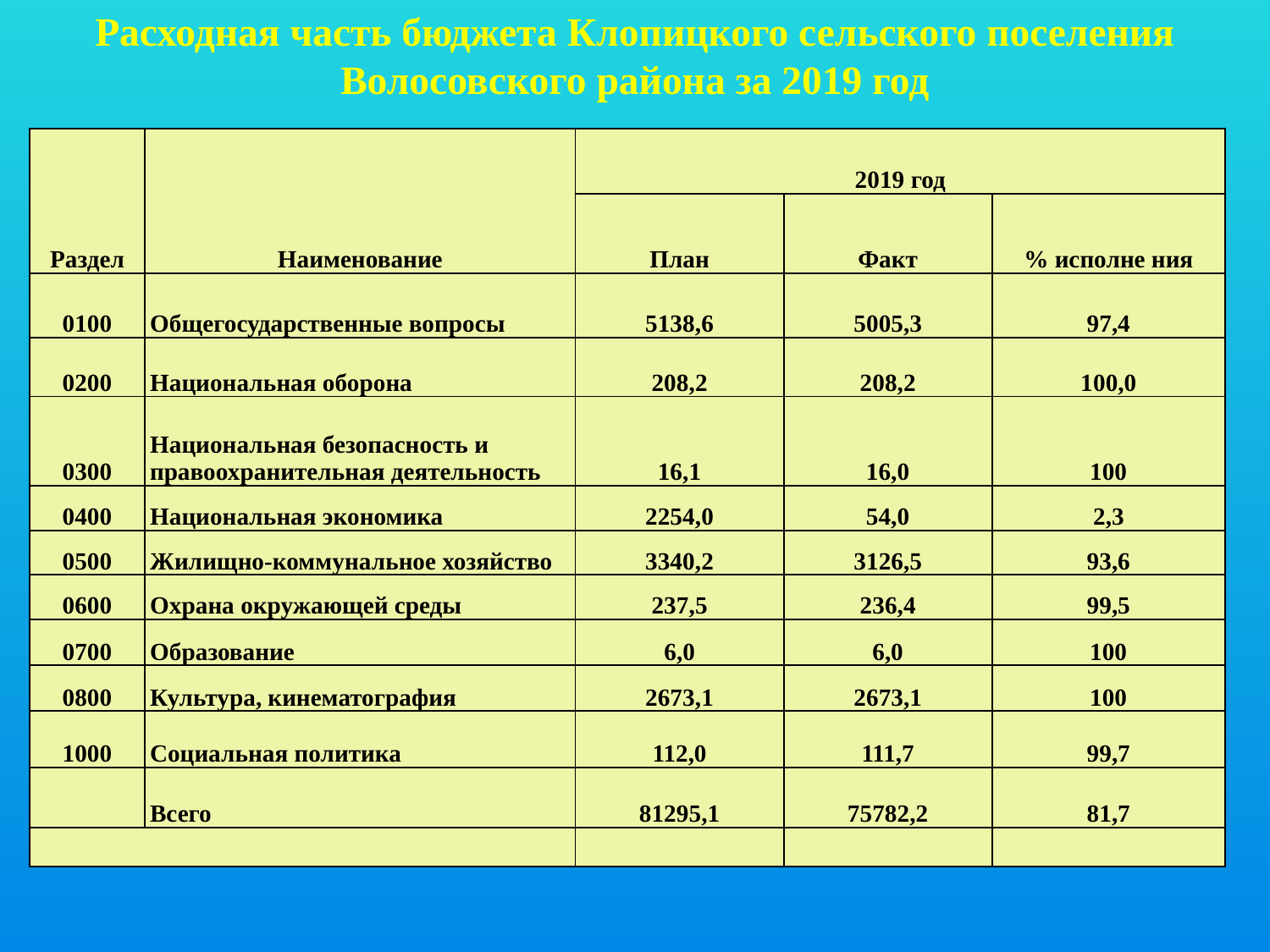

Расходная часть бюджета Клопицкого сельского поселения Волосовского района за 2019 год
| Раздел | Наименование | 2019 год |  |  |
| --- | --- | --- | --- | --- |
|  |  | План | Факт | % исполне ния |
| 0100 | Общегосударственные вопросы | 5138,6 | 5005,3 | 97,4 |
| 0200 | Национальная оборона | 208,2 | 208,2 | 100,0 |
| 0300 | Национальная безопасность и правоохранительная деятельность | 16,1 | 16,0 | 100 |
| 0400 | Национальная экономика | 2254,0 | 54,0 | 2,3 |
| 0500 | Жилищно-коммунальное хозяйство | 3340,2 | 3126,5 | 93,6 |
| 0600 | Охрана окружающей среды | 237,5 | 236,4 | 99,5 |
| 0700 | Образование | 6,0 | 6,0 | 100 |
| 0800 | Культура, кинематография | 2673,1 | 2673,1 | 100 |
| 1000 | Социальная политика | 112,0 | 111,7 | 99,7 |
|  | Всего | 81295,1 | 75782,2 | 81,7 |
|  |  |  |  |  |